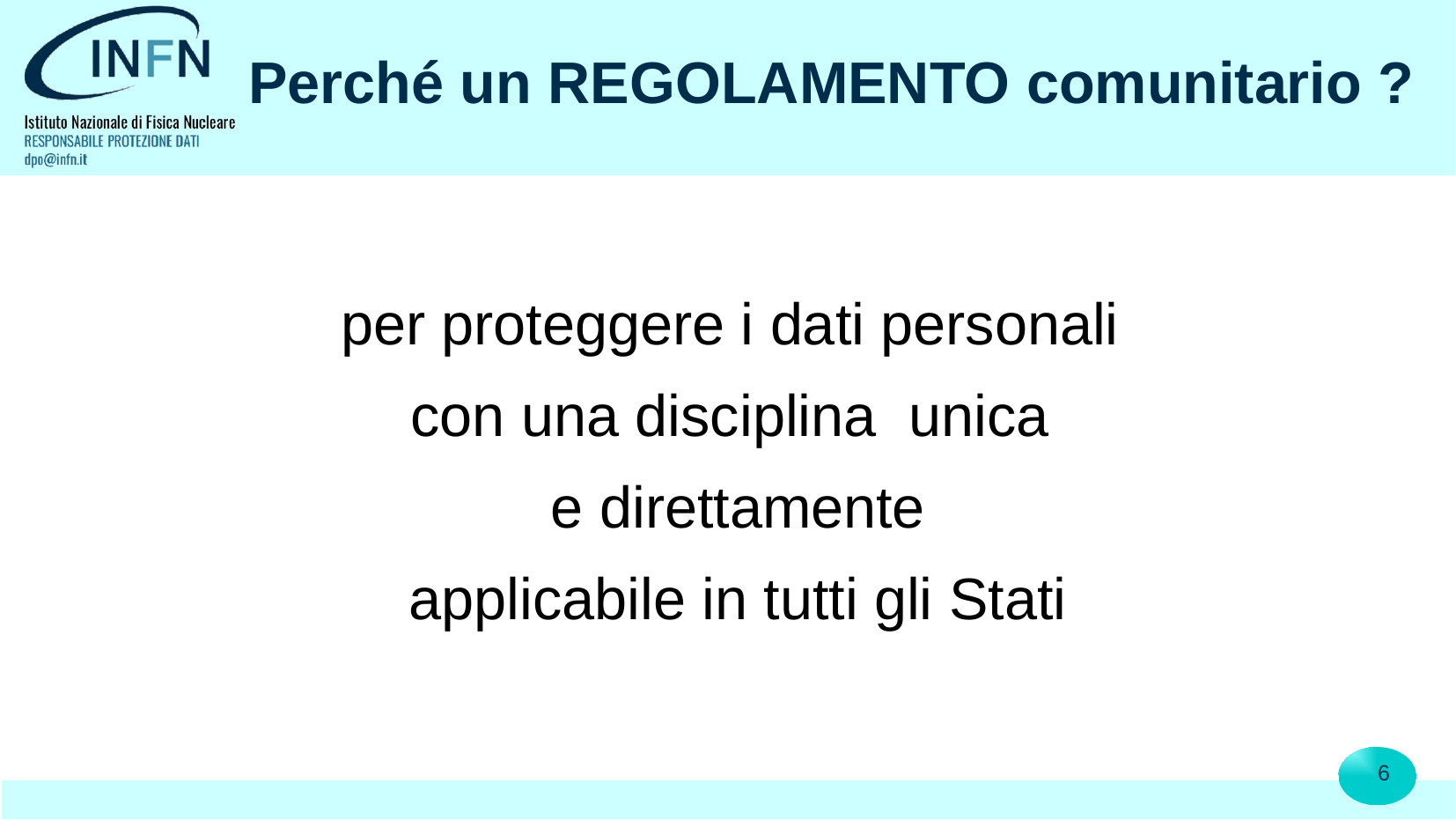

# Perché un REGOLAMENTO comunitario ?

per proteggere i dati personali
con una disciplina  unica
e direttamente
 applicabile in tutti gli Stati

6